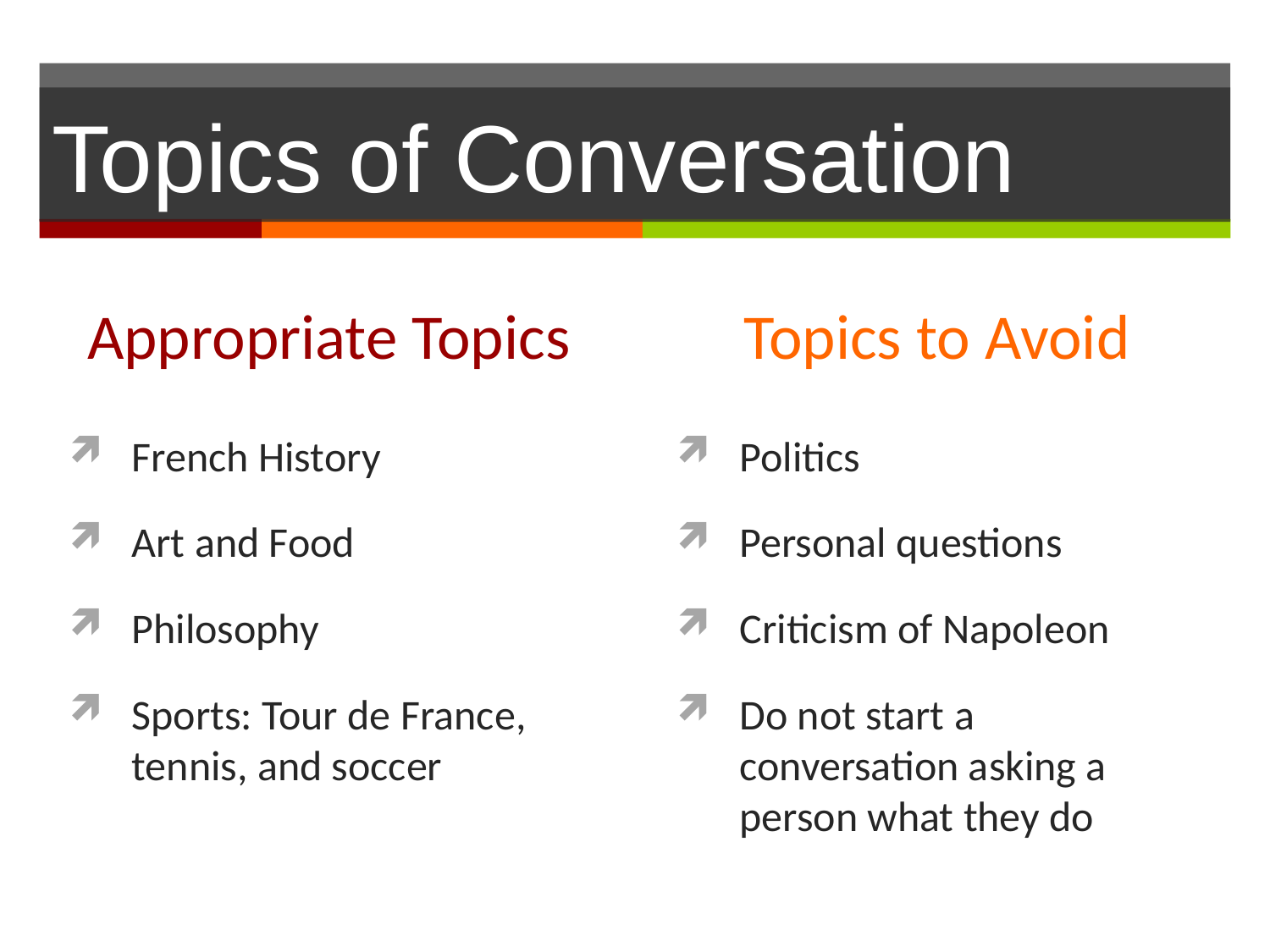

# Topics of Conversation
Appropriate Topics
Topics to Avoid
French History
Art and Food
Philosophy
Sports: Tour de France, tennis, and soccer
Politics
Personal questions
Criticism of Napoleon
Do not start a conversation asking a person what they do